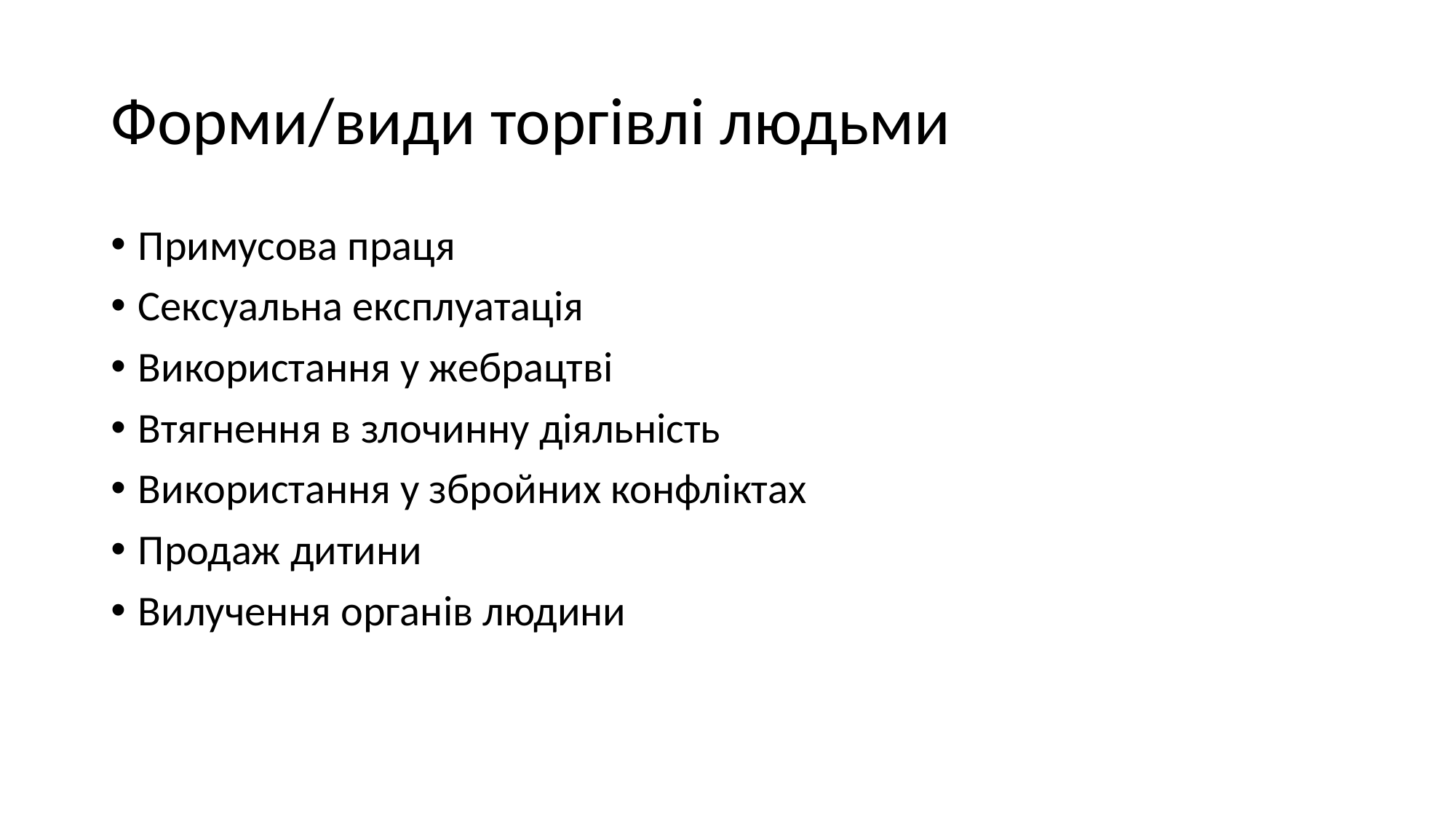

# Форми/види торгівлі людьми
Примусова праця
Сексуальна експлуатація
Використання у жебрацтві
Втягнення в злочинну діяльність
Використання у збройних конфліктах
Продаж дитини
Вилучення органів людини